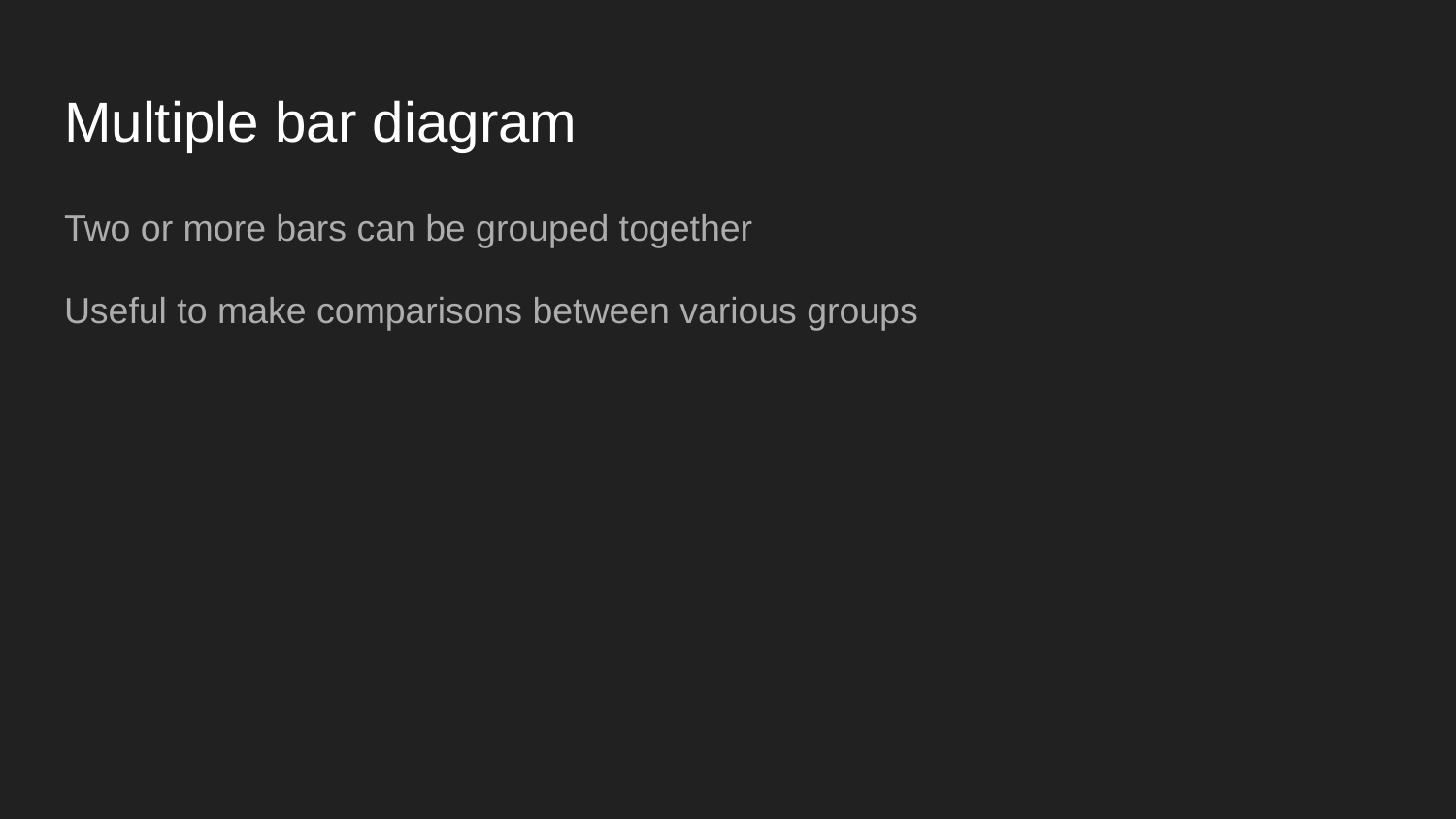

# Multiple bar diagram
Two or more bars can be grouped together
Useful to make comparisons between various groups